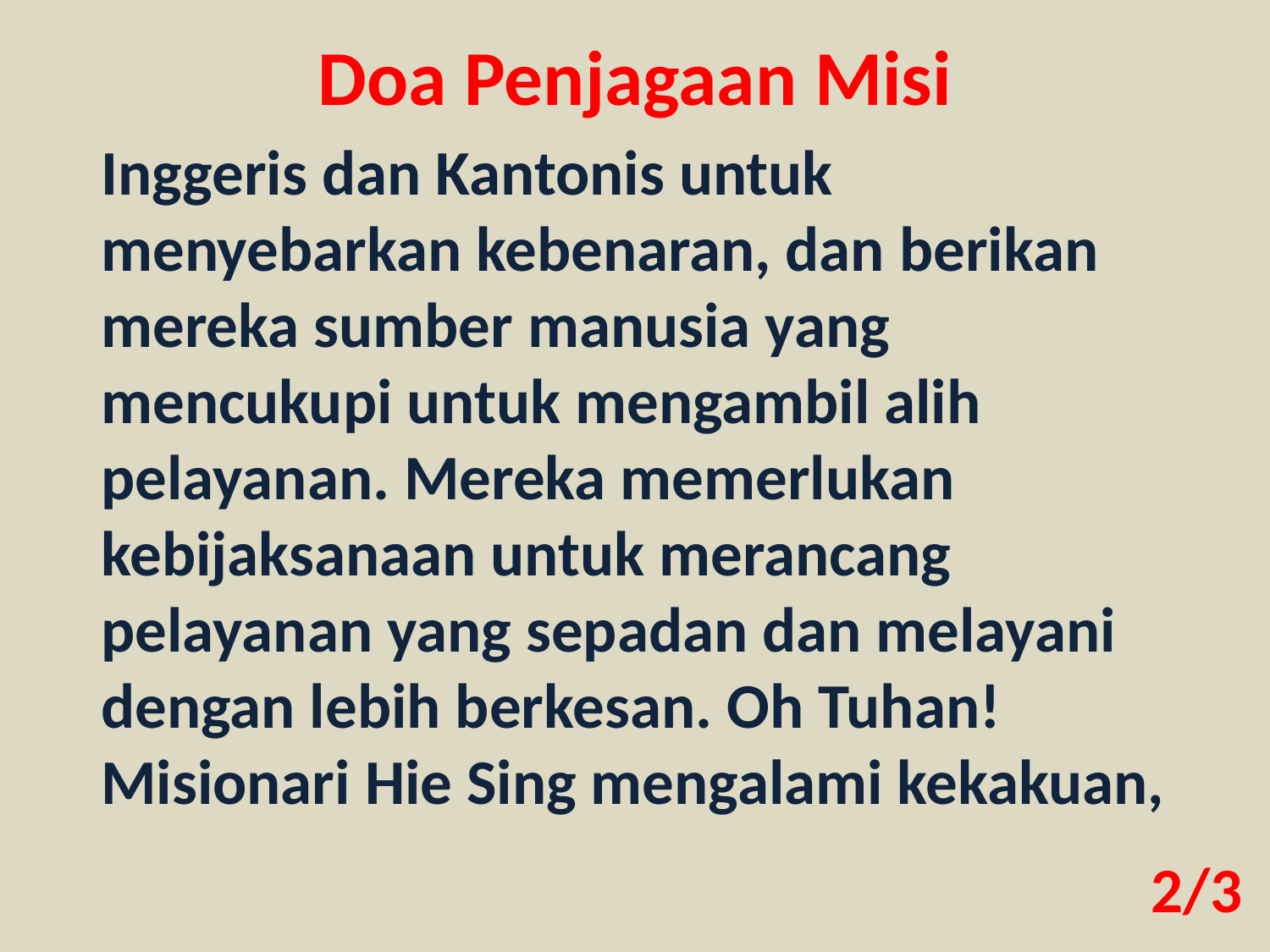

Doa Penjagaan Misi
Inggeris dan Kantonis untuk menyebarkan kebenaran, dan berikan mereka sumber manusia yang mencukupi untuk mengambil alih pelayanan. Mereka memerlukan kebijaksanaan untuk merancang pelayanan yang sepadan dan melayani dengan lebih berkesan. Oh Tuhan! Misionari Hie Sing mengalami kekakuan,
2/3